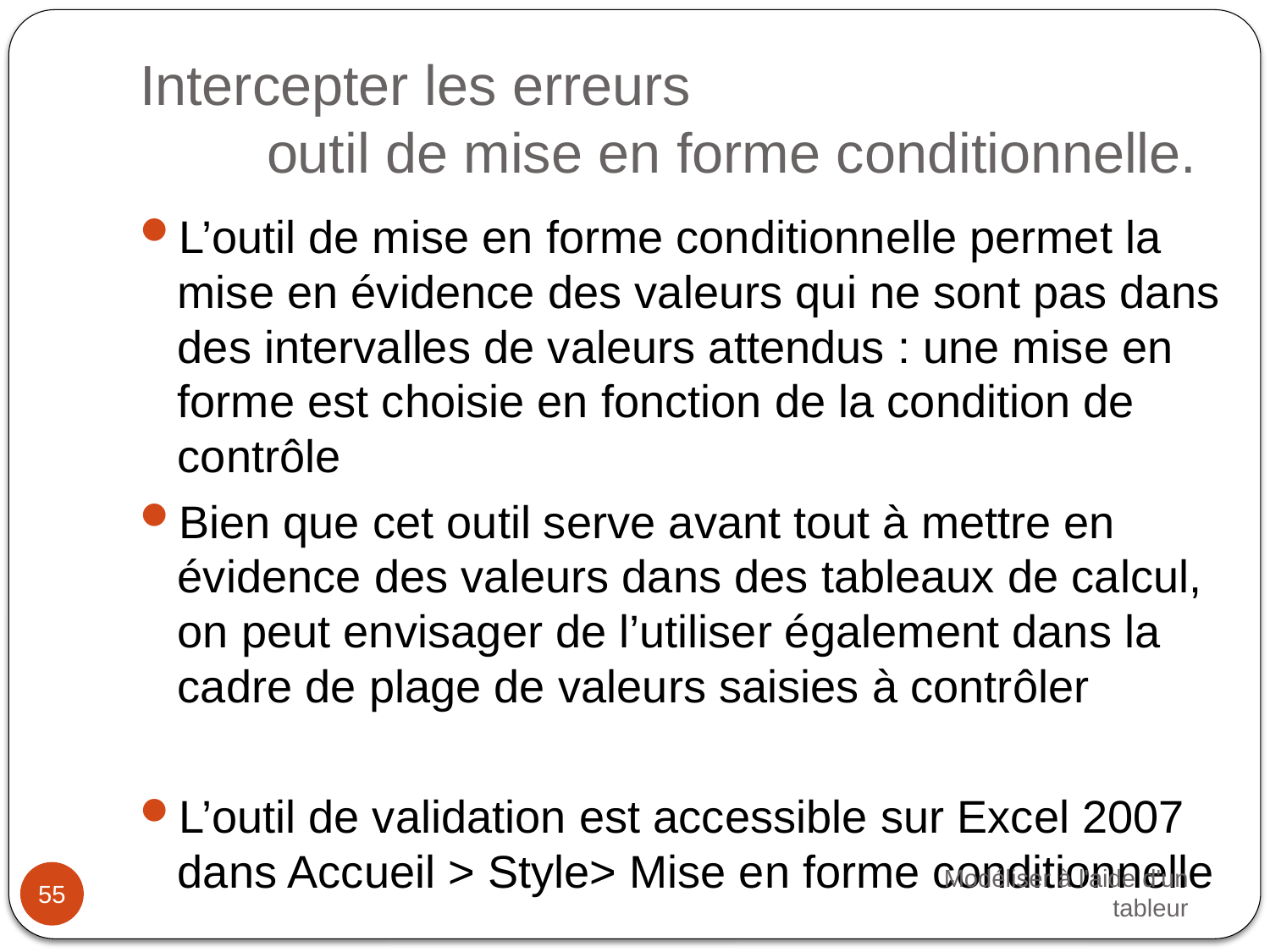

# Intercepter les erreurs outil de mise en forme conditionnelle.
L’outil de mise en forme conditionnelle permet la mise en évidence des valeurs qui ne sont pas dans des intervalles de valeurs attendus : une mise en forme est choisie en fonction de la condition de contrôle
Bien que cet outil serve avant tout à mettre en évidence des valeurs dans des tableaux de calcul, on peut envisager de l’utiliser également dans la cadre de plage de valeurs saisies à contrôler

L’outil de validation est accessible sur Excel 2007 dans Accueil > Style> Mise en forme conditionnelle

Modéliser à l'aide d'un tableur
55